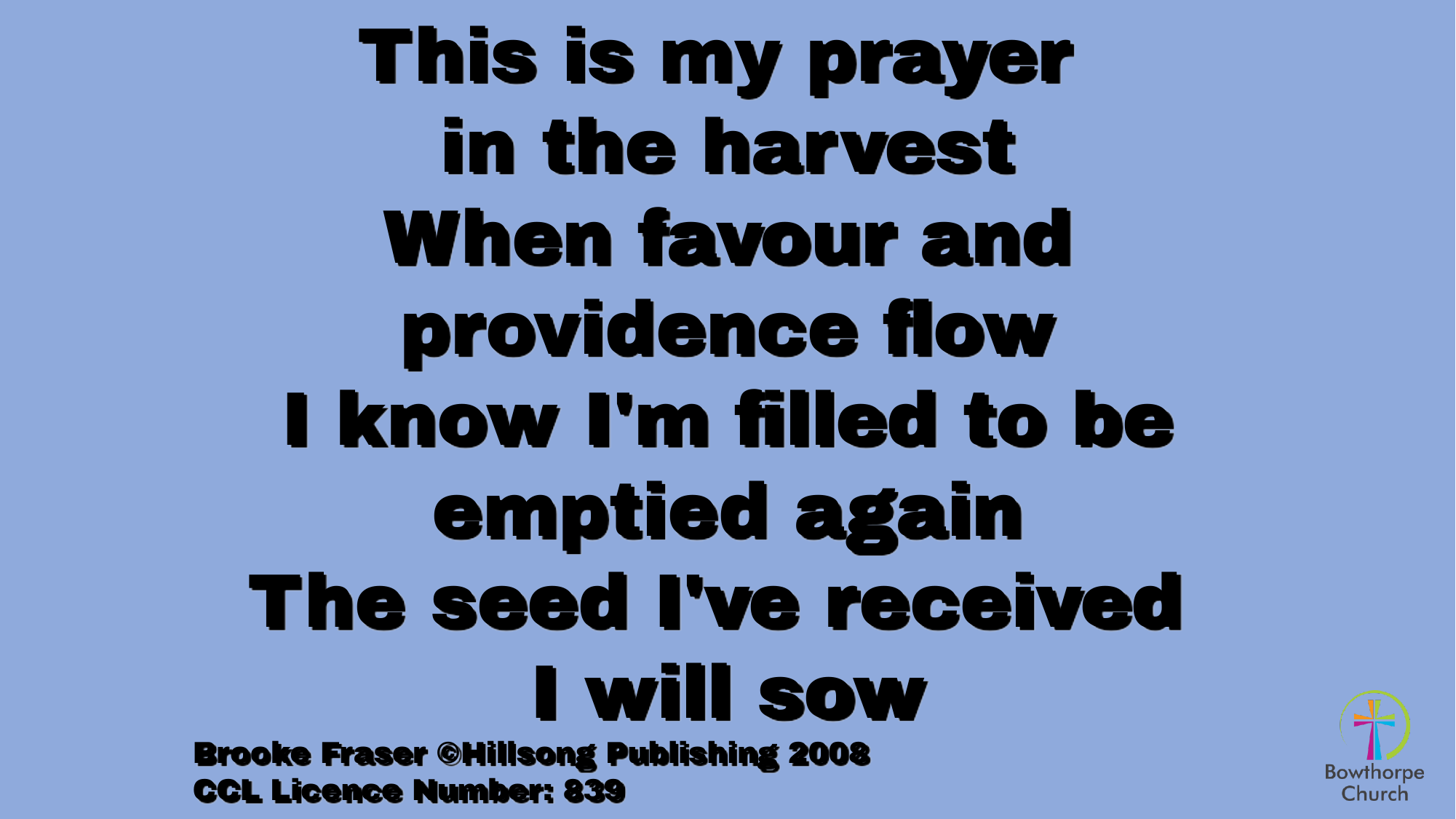

This is my prayer
in the harvest
When favour and providence flow
I know I'm filled to be emptied again
The seed I've received
I will sow
Brooke Fraser ©Hillsong Publishing 2008
CCL Licence Number: 839